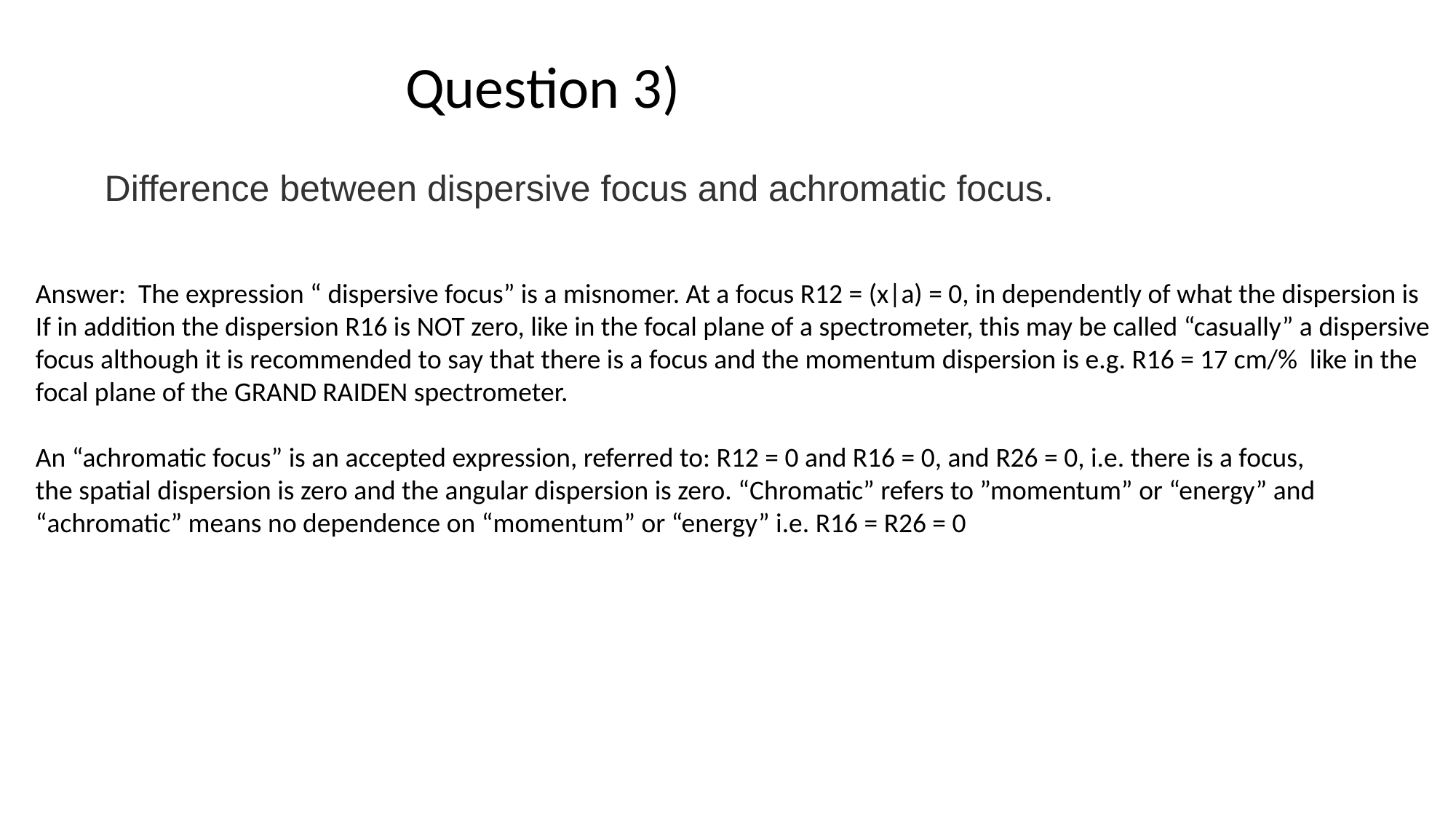

# Question 3)
Difference between dispersive focus and achromatic focus.
Answer:  The expression “ dispersive focus” is a misnomer. At a focus R12 = (x|a) = 0, in dependently of what the dispersion is
If in addition the dispersion R16 is NOT zero, like in the focal plane of a spectrometer, this may be called “casually” a dispersive
focus although it is recommended to say that there is a focus and the momentum dispersion is e.g. R16 = 17 cm/%  like in the
focal plane of the GRAND RAIDEN spectrometer.

An “achromatic focus” is an accepted expression, referred to: R12 = 0 and R16 = 0, and R26 = 0, i.e. there is a focus,
the spatial dispersion is zero and the angular dispersion is zero. “Chromatic” refers to ”momentum” or “energy” and
“achromatic” means no dependence on “momentum” or “energy” i.e. R16 = R26 = 0